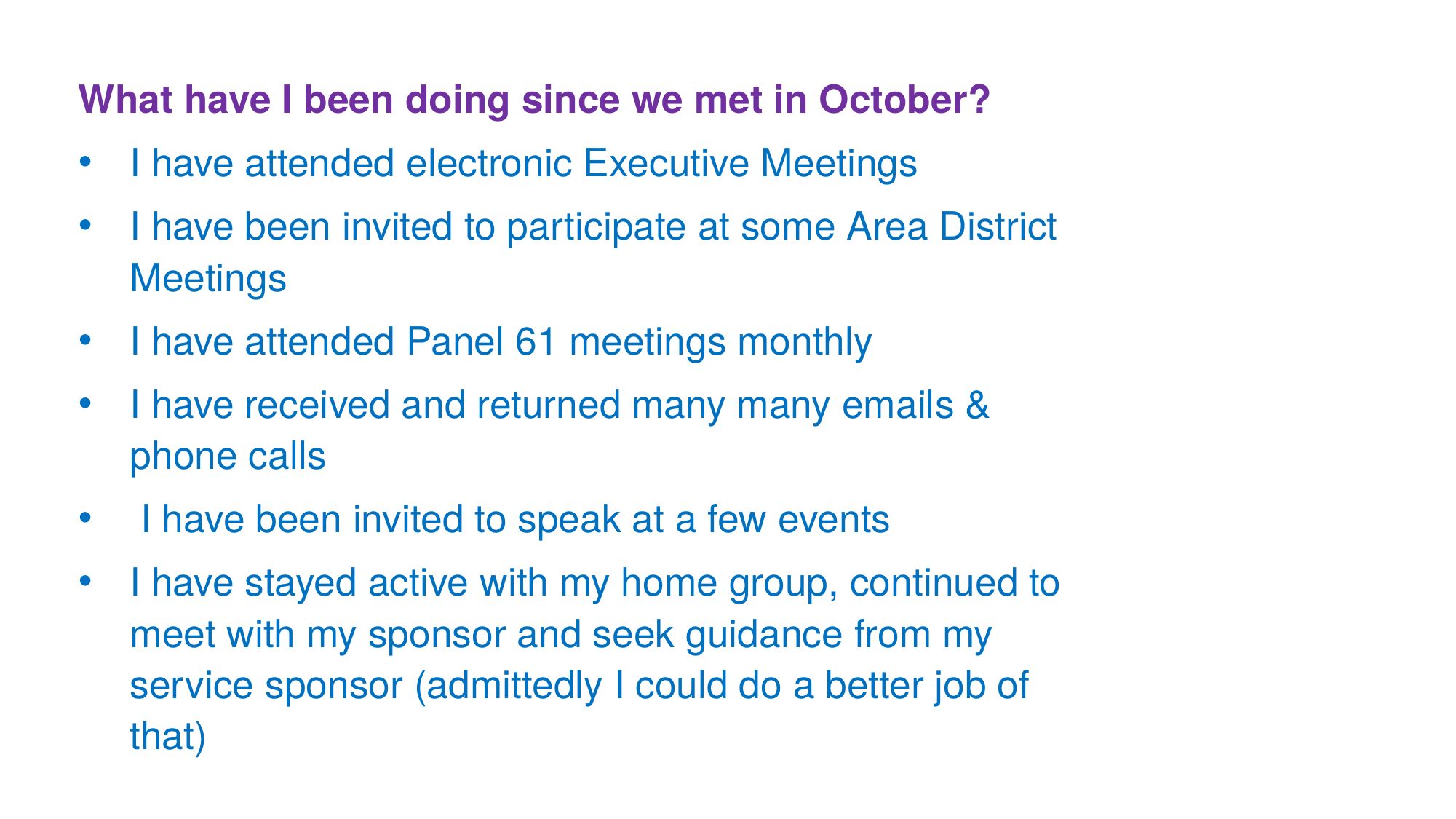

What have I been doing since we met in October?
I have attended electronic Executive Meetings
I have been invited to participate at some Area District Meetings
I have attended Panel 61 meetings monthly
I have received and returned many many emails & phone calls
 I have been invited to speak at a few events
I have stayed active with my home group, continued to meet with my sponsor and seek guidance from my service sponsor (admittedly I could do a better job of that)